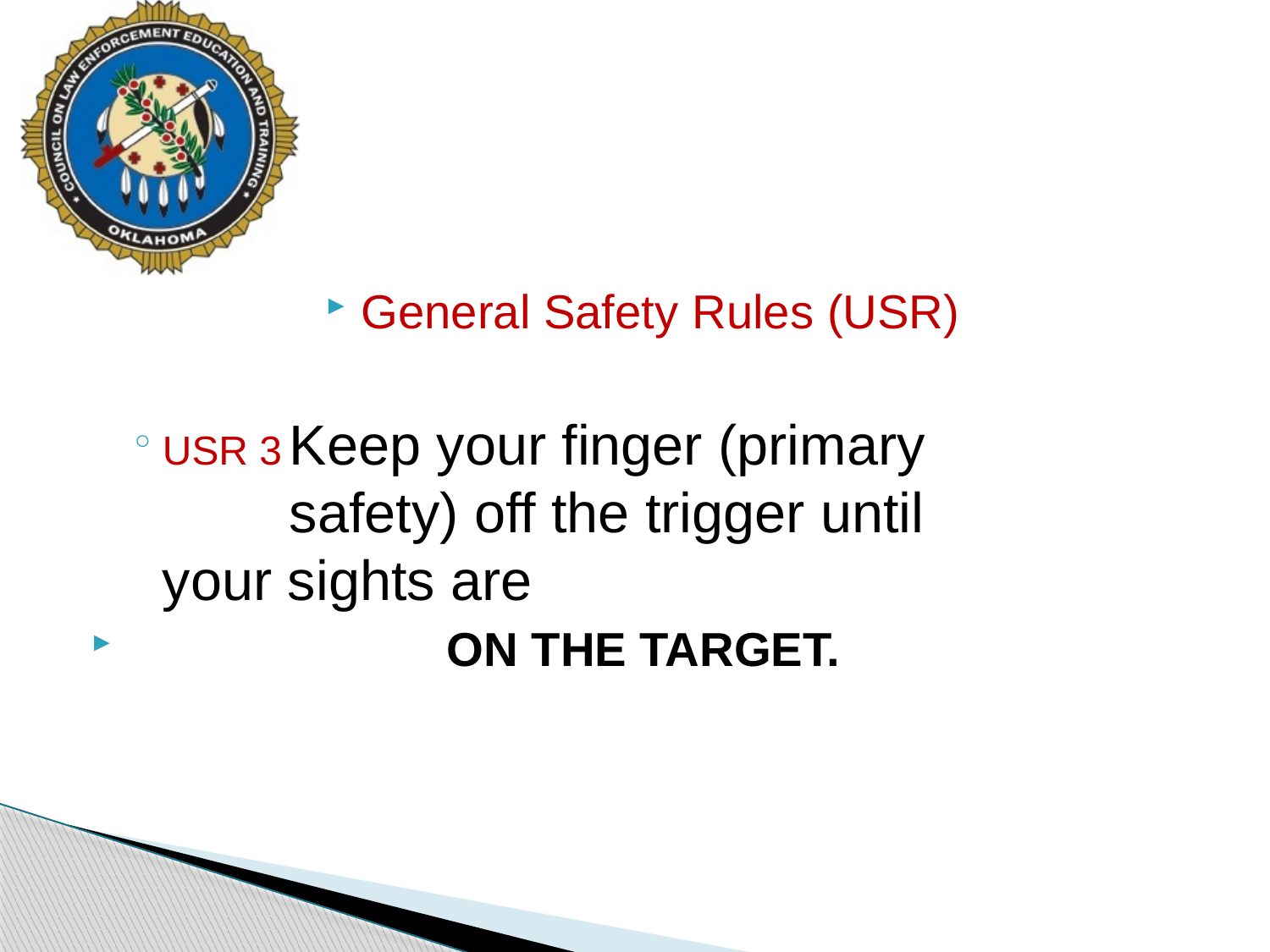

#
General Safety Rules (USR)

USR 3	Keep your finger (primary 			safety) off the trigger until        		your sights are
                        ON THE TARGET.